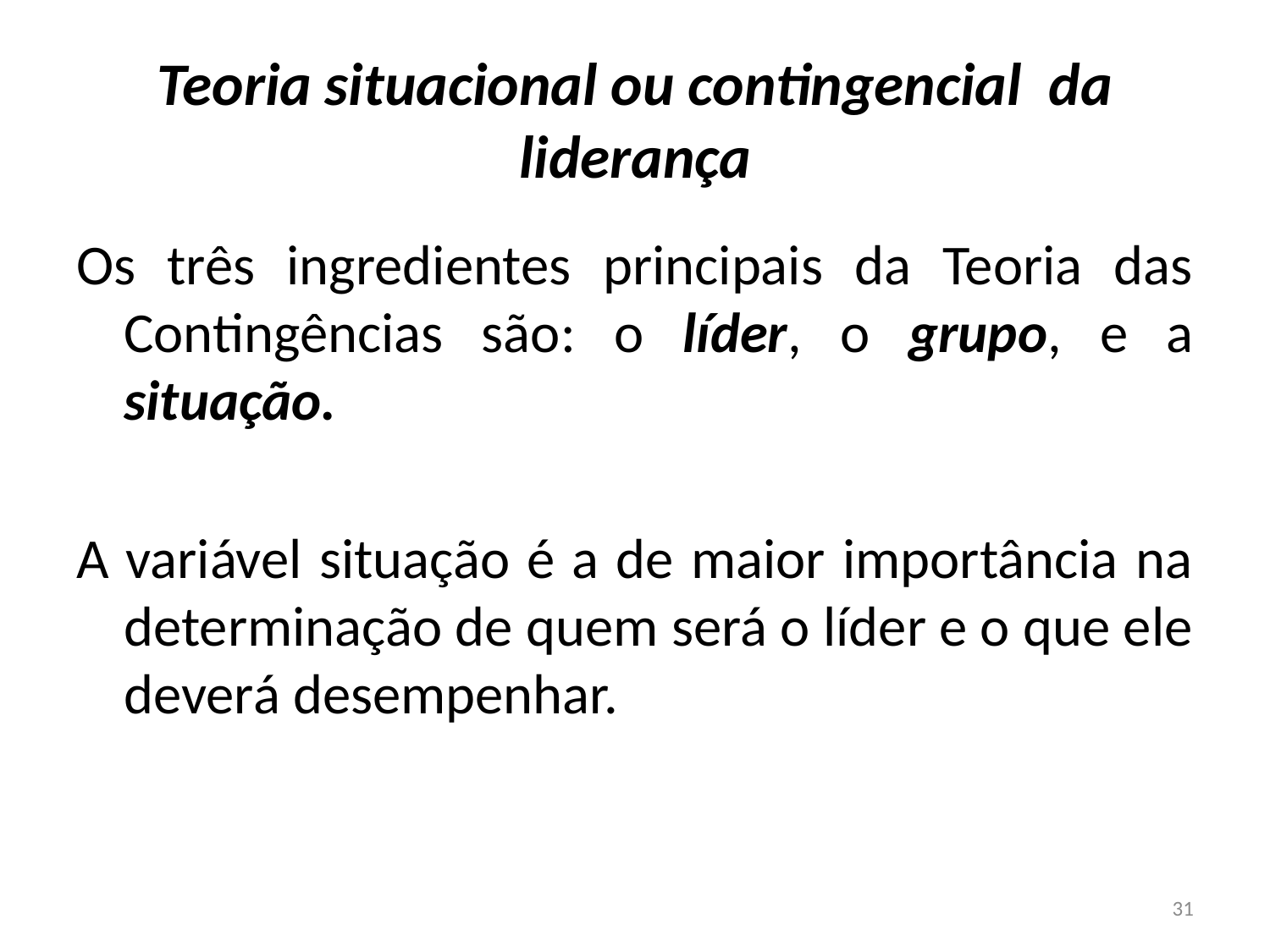

# Teoria situacional ou contingencial  da liderança
Os três ingredientes principais da Teoria das Contingências são: o líder, o grupo, e a situação.

A variável situação é a de maior importância na determinação de quem será o líder e o que ele deverá desempenhar.
31